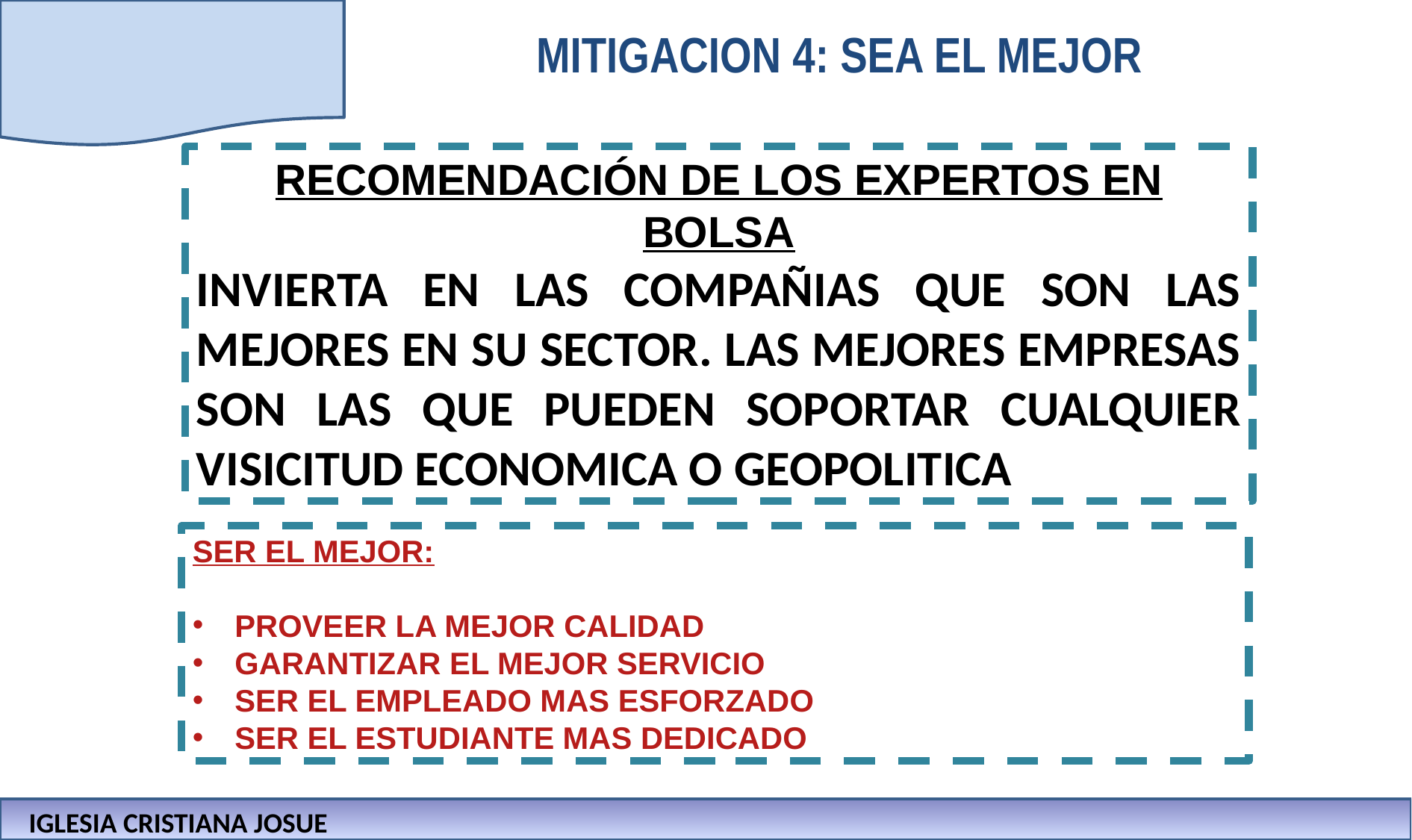

MITIGACION 4: SEA EL MEJOR
RECOMENDACIÓN DE LOS EXPERTOS EN BOLSA
INVIERTA EN LAS COMPAÑIAS QUE SON LAS MEJORES EN SU SECTOR. LAS MEJORES EMPRESAS SON LAS QUE PUEDEN SOPORTAR CUALQUIER VISICITUD ECONOMICA O GEOPOLITICA
SER EL MEJOR:

PROVEER LA MEJOR CALIDAD
GARANTIZAR EL MEJOR SERVICIO
SER EL EMPLEADO MAS ESFORZADO
SER EL ESTUDIANTE MAS DEDICADO

IGLESIA CRISTIANA JOSUE